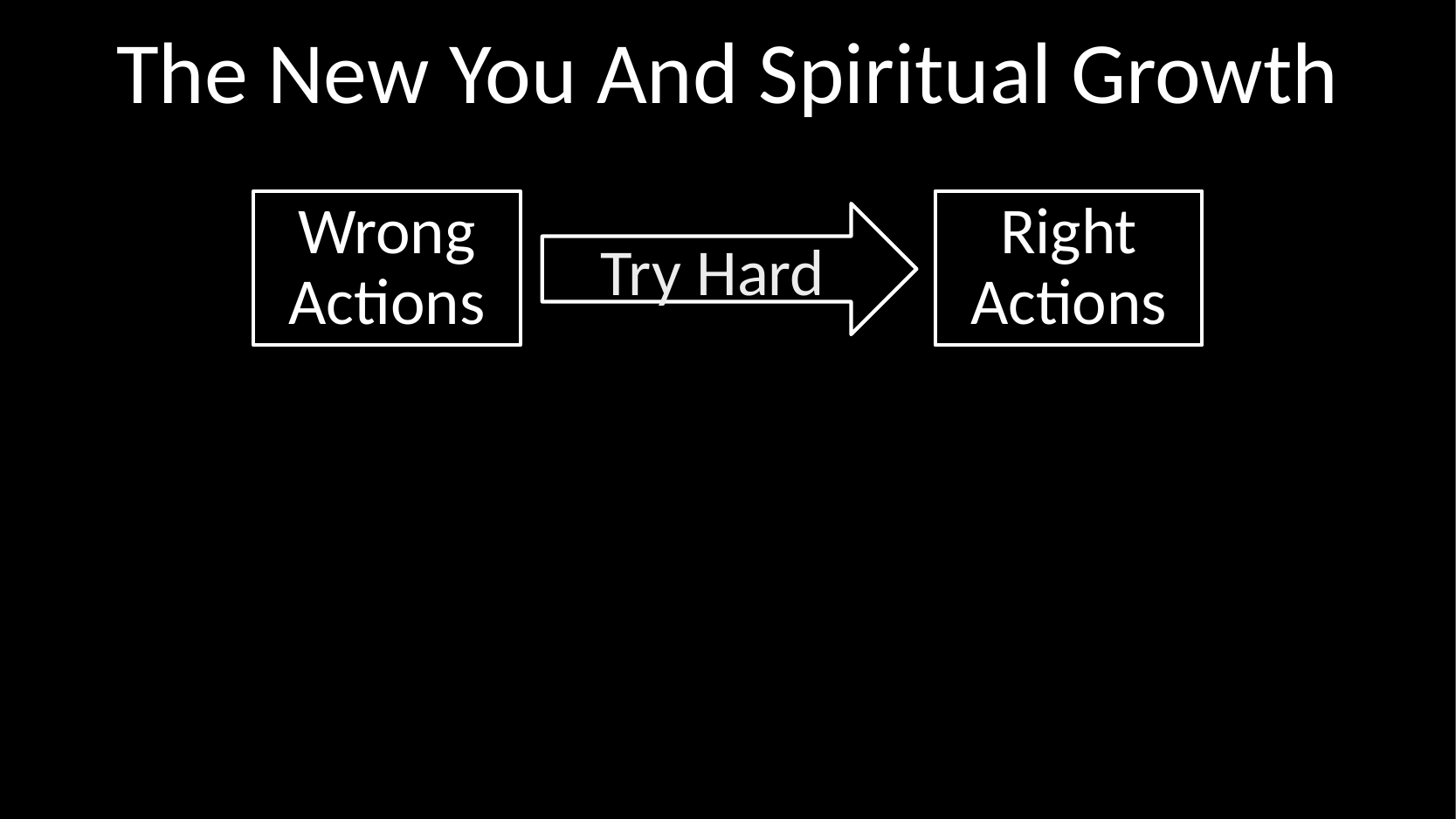

# The New You And Spiritual Growth
Wrong Actions
Right Actions
Try Hard